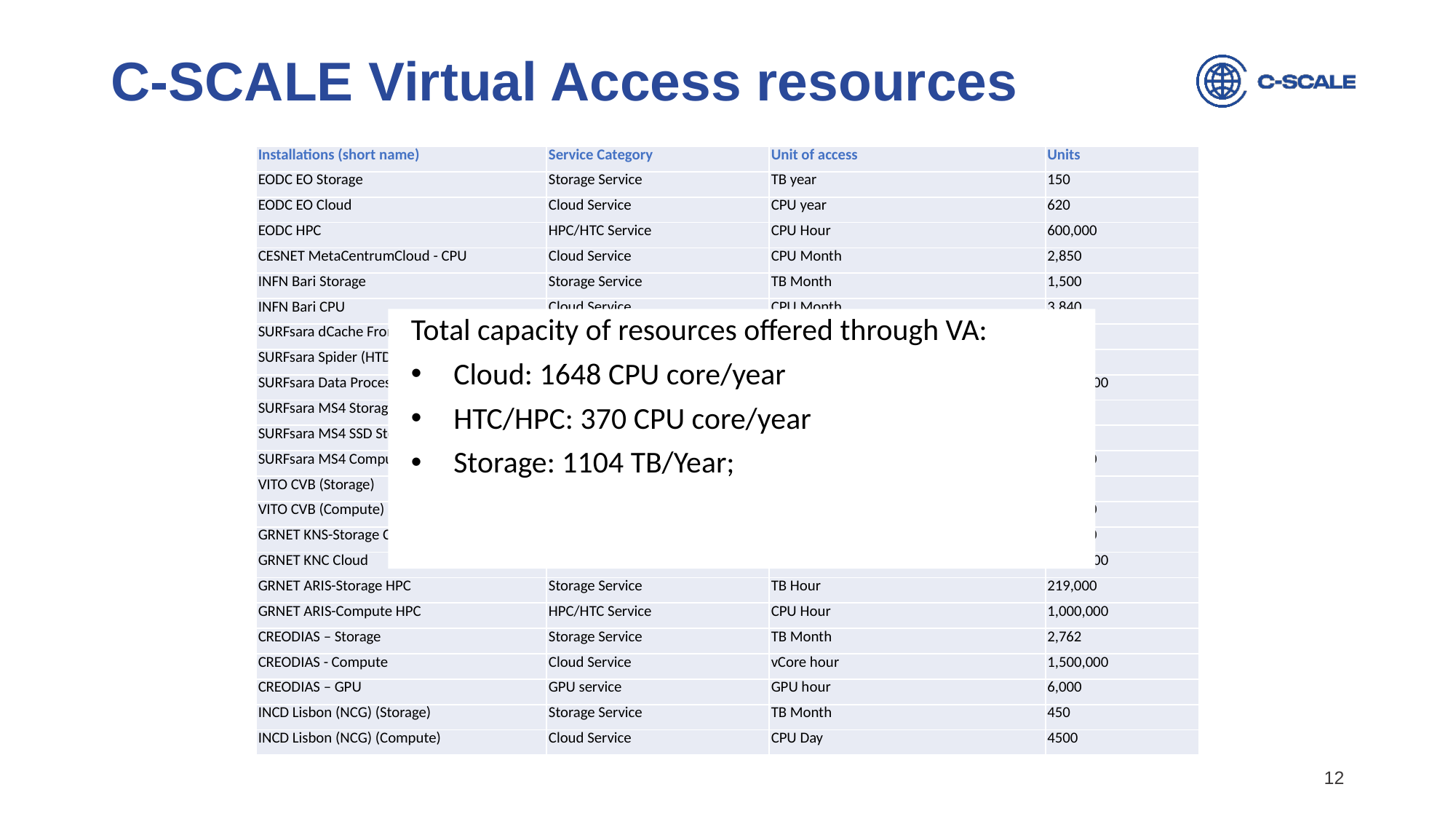

# C-SCALE Virtual Access resources
| Installations (short name) | Service Category | Unit of access | Units |
| --- | --- | --- | --- |
| EODC EO Storage | Storage Service | TB year | 150 |
| EODC EO Cloud | Cloud Service | CPU year | 620 |
| EODC HPC | HPC/HTC Service | CPU Hour | 600,000 |
| CESNET MetaCentrumCloud - CPU | Cloud Service | CPU Month | 2,850 |
| INFN Bari Storage | Storage Service | TB Month | 1,500 |
| INFN Bari CPU | Cloud Service | CPU Month | 3,840 |
| SURFsara dCache Front end Storage | Storage Service | TB Year | 154 |
| SURFsara Spider (HTDP) storage | Storage Service | TB Year | 160 |
| SURFsara Data Processing Compute | HPC/HTC Service | CPU Hour | 1,500,000 |
| SURFsara MS4 Storage | Storage Service | TB Year | 10 |
| SURFsara MS4 SSD Storage | Storage Service | TB Year | 96 |
| SURFsara MS4 Compute | HPC/HTC Service | CPU Hour | 147,600 |
| VITO CVB (Storage) | Storage Service | TB Month | 1,200 |
| VITO CVB (Compute) | Cloud Service | CPU Hour | 876,000 |
| GRNET KNS-Storage Cloud | Storage Service | TB Hour | 250,000 |
| GRNET KNC Cloud | Cloud Service | CPU Hour | 1,650,000 |
| GRNET ARIS-Storage HPC | Storage Service | TB Hour | 219,000 |
| GRNET ARIS-Compute HPC | HPC/HTC Service | CPU Hour | 1,000,000 |
| CREODIAS – Storage | Storage Service | TB Month | 2,762 |
| CREODIAS - Compute | Cloud Service | vCore hour | 1,500,000 |
| CREODIAS – GPU | GPU service | GPU hour | 6,000 |
| INCD Lisbon (NCG) (Storage) | Storage Service | TB Month | 450 |
| INCD Lisbon (NCG) (Compute) | Cloud Service | CPU Day | 4500 |
Total capacity of resources offered through VA:
Cloud: 1648 CPU core/year
HTC/HPC: 370 CPU core/year
Storage: 1104 TB/Year;
12